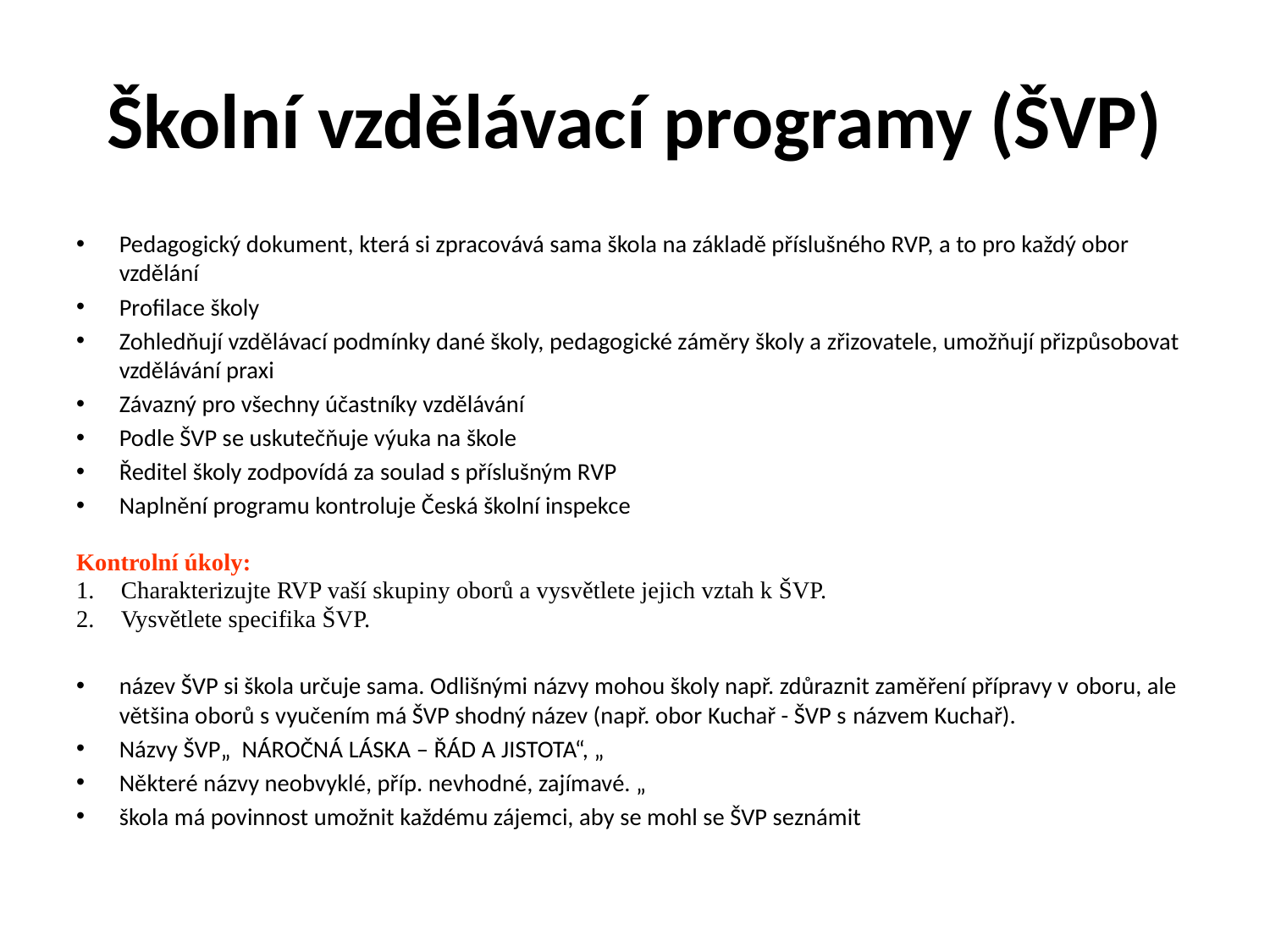

# Školní vzdělávací programy (ŠVP)
Pedagogický dokument, která si zpracovává sama škola na základě příslušného RVP, a to pro každý obor vzdělání
Profilace školy
Zohledňují vzdělávací podmínky dané školy, pedagogické záměry školy a zřizovatele, umožňují přizpůsobovat vzdělávání praxi
Závazný pro všechny účastníky vzdělávání
Podle ŠVP se uskutečňuje výuka na škole
Ředitel školy zodpovídá za soulad s příslušným RVP
Naplnění programu kontroluje Česká školní inspekce

Kontrolní úkoly:
Charakterizujte RVP vaší skupiny oborů a vysvětlete jejich vztah k ŠVP.
Vysvětlete specifika ŠVP.

název ŠVP si škola určuje sama. Odlišnými názvy mohou školy např. zdůraznit zaměření přípravy v oboru, ale většina oborů s vyučením má ŠVP shodný název (např. obor Kuchař - ŠVP s názvem Kuchař).
Názvy ŠVP„  NÁROČNÁ LÁSKA – ŘÁD A JISTOTA“, „
Některé názvy neobvyklé, příp. nevhodné, zajímavé. „
škola má povinnost umožnit každému zájemci, aby se mohl se ŠVP seznámit